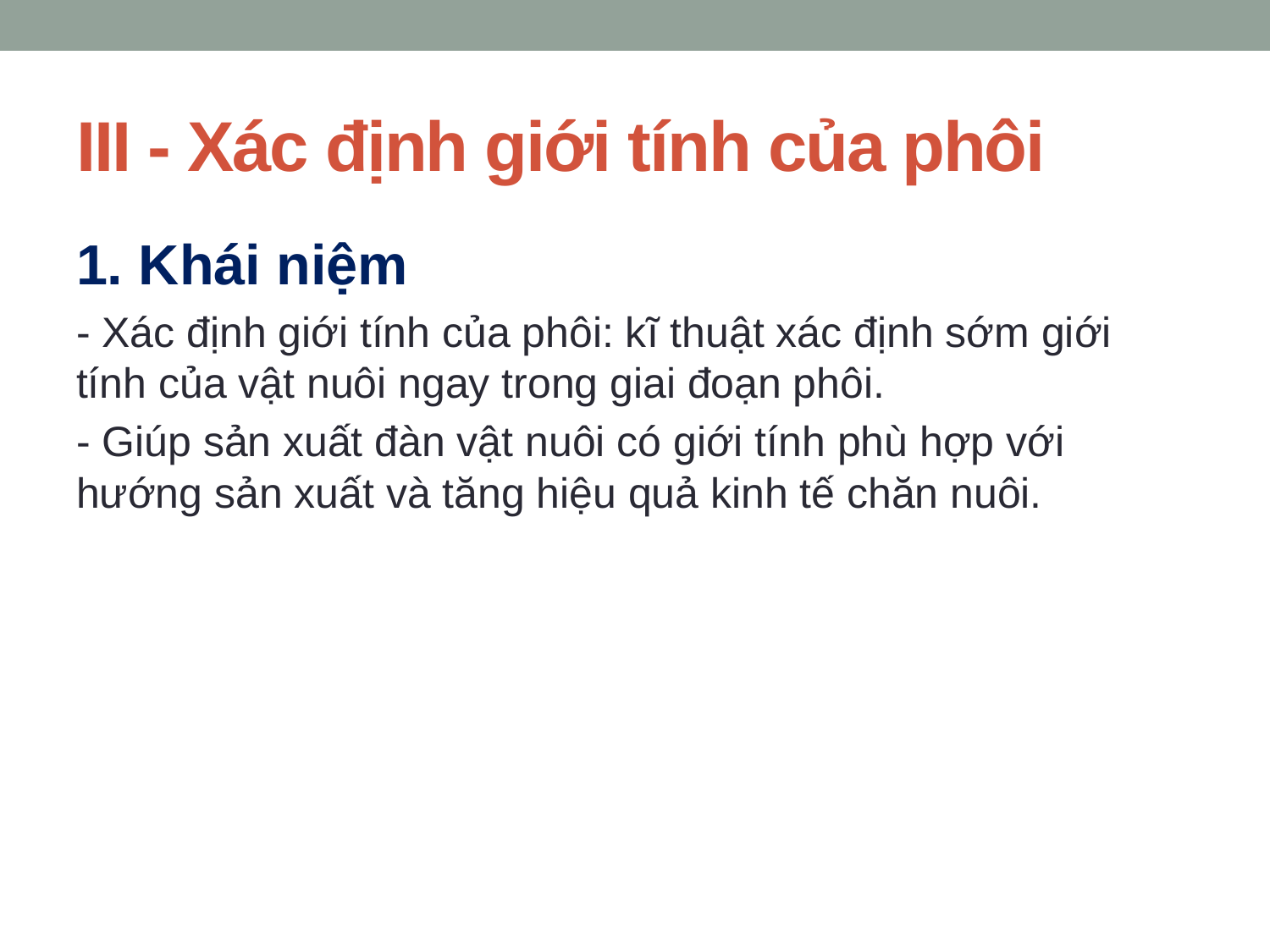

# III - Xác định giới tính của phôi
1. Khái niệm
- Xác định giới tính của phôi: kĩ thuật xác định sớm giới tính của vật nuôi ngay trong giai đoạn phôi.
- Giúp sản xuất đàn vật nuôi có giới tính phù hợp với hướng sản xuất và tăng hiệu quả kinh tế chăn nuôi.